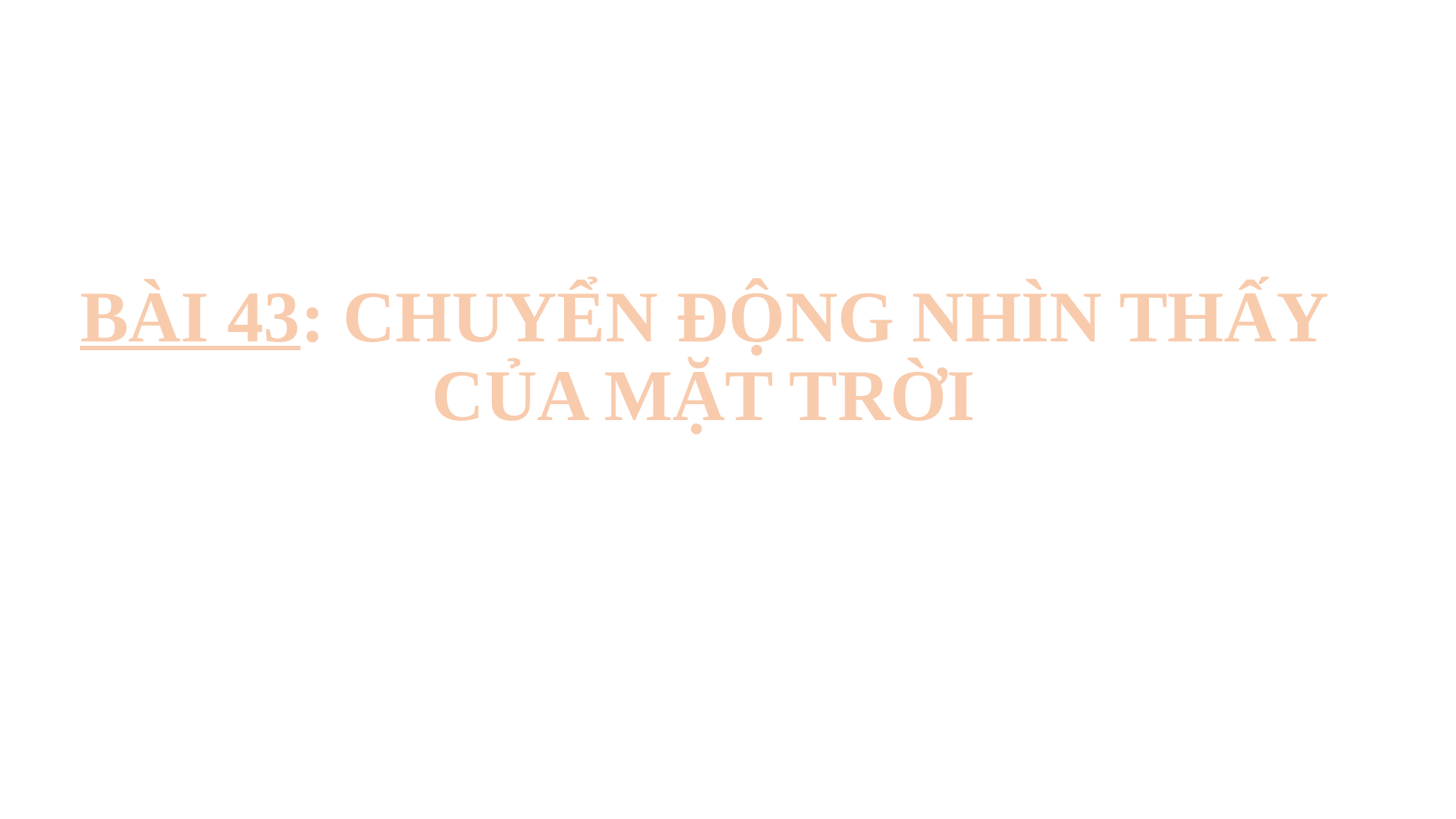

BÀI 43: CHUYỂN ĐỘNG NHÌN THẤY CỦA MẶT TRỜI